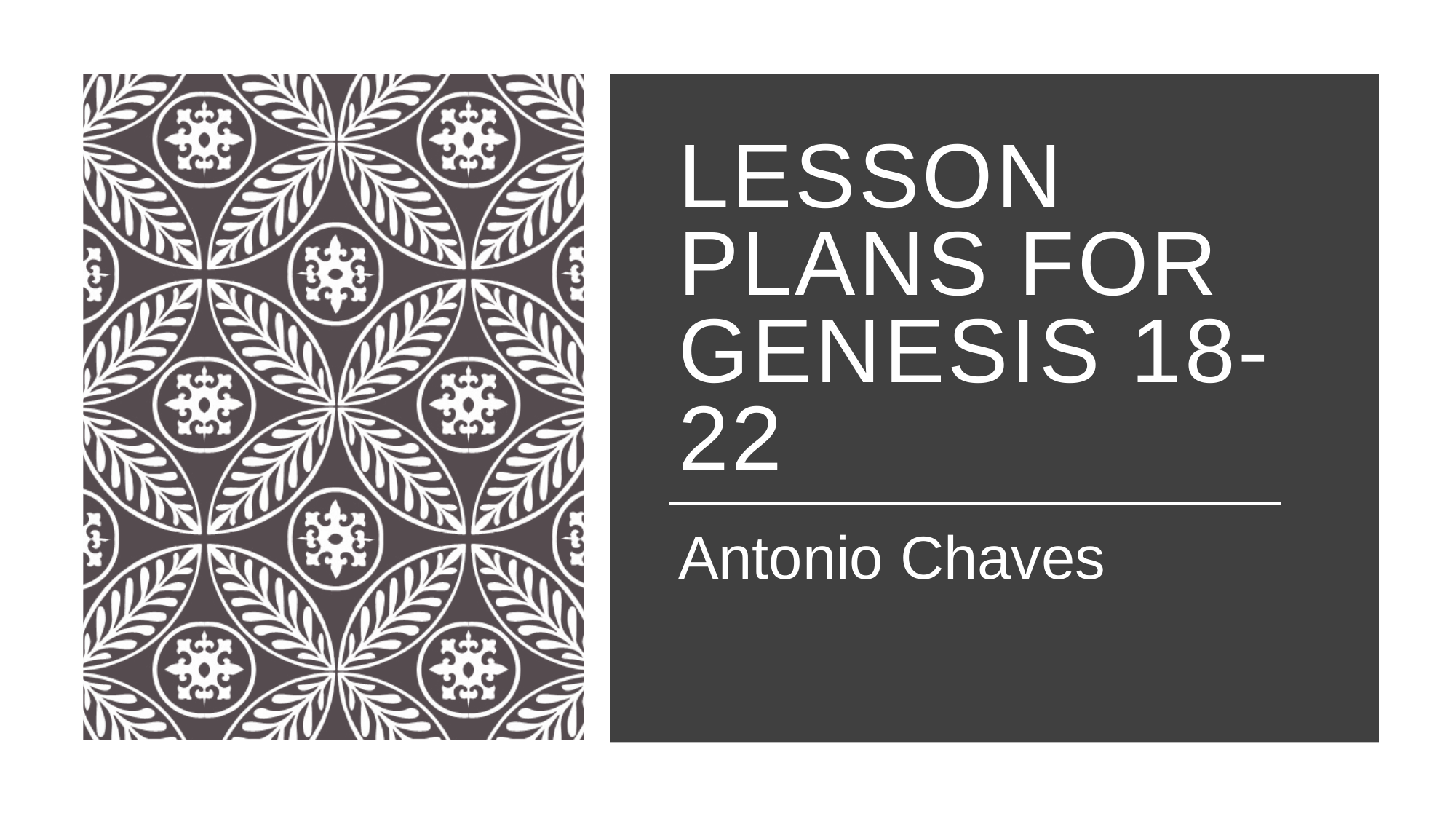

# Lesson plans for Genesis 18-22
Antonio Chaves